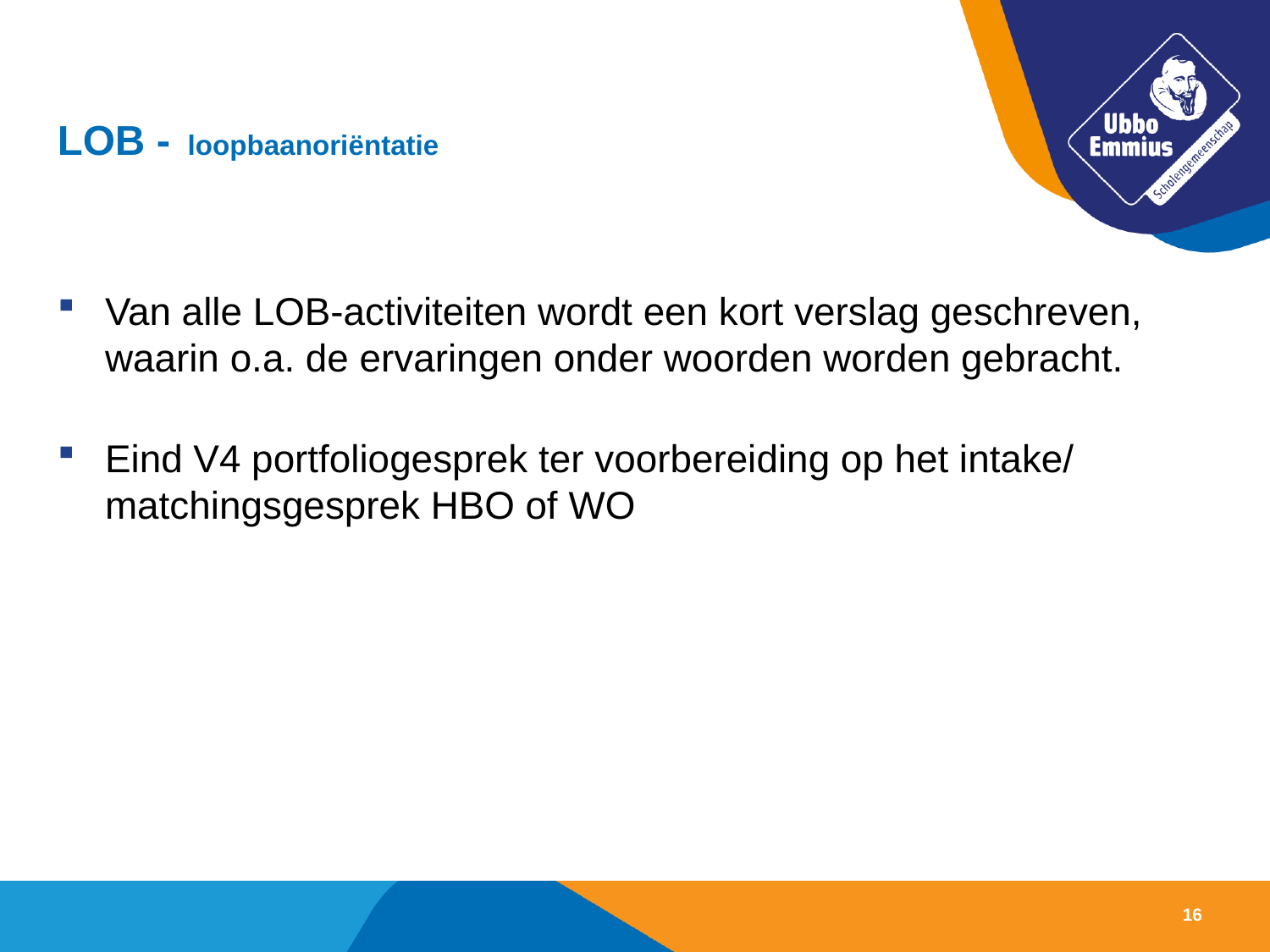

# LOB - loopbaanoriëntatie

Van alle LOB-activiteiten wordt een kort verslag geschreven, waarin o.a. de ervaringen onder woorden worden gebracht.
Eind V4 portfoliogesprek ter voorbereiding op het intake/ matchingsgesprek HBO of WO

16